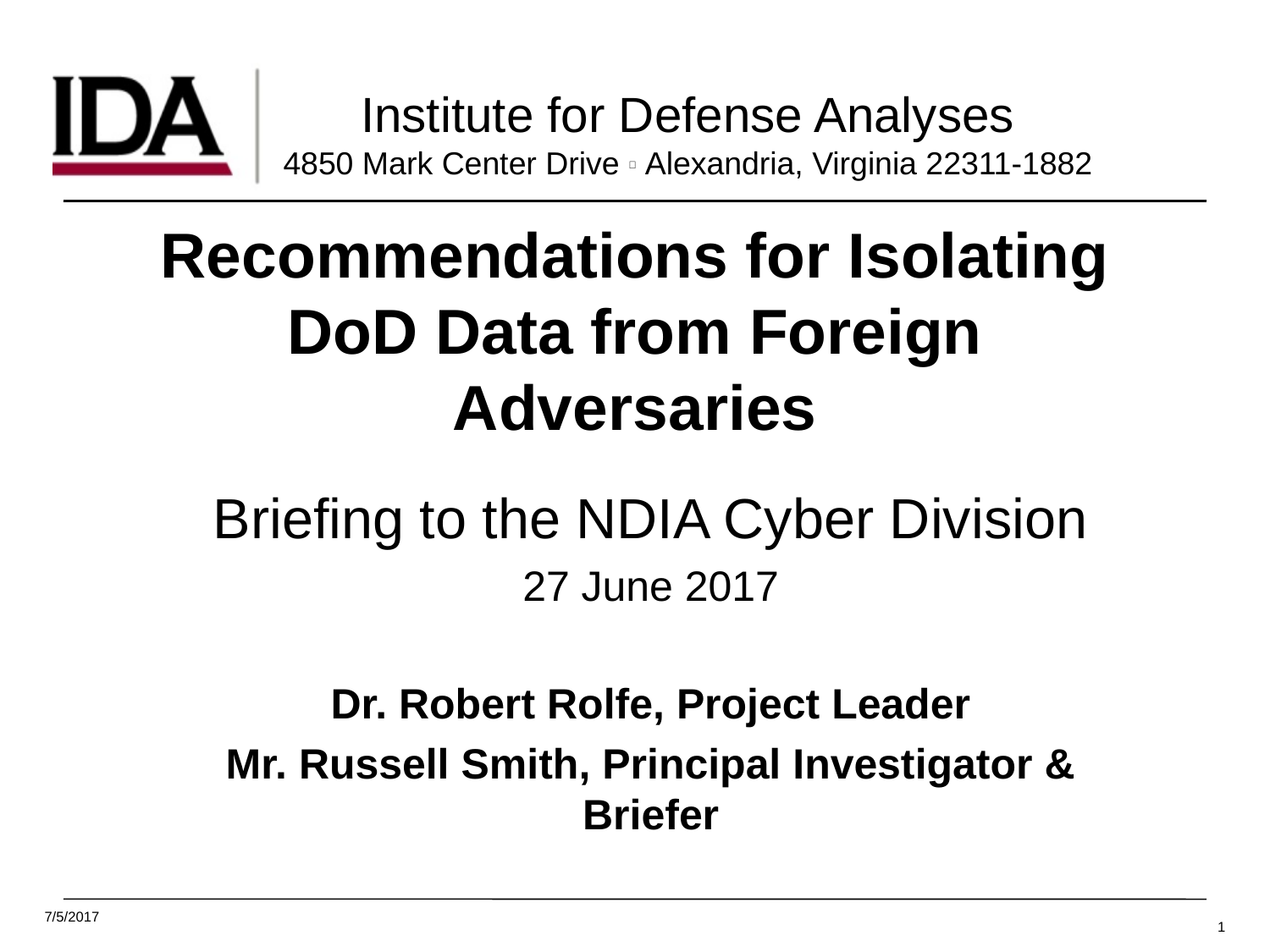

# Recommendations for Isolating DoD Data from Foreign Adversaries
Briefing to the NDIA Cyber Division
27 June 2017

Dr. Robert Rolfe, Project Leader
Mr. Russell Smith, Principal Investigator & Briefer
7/5/2017
1